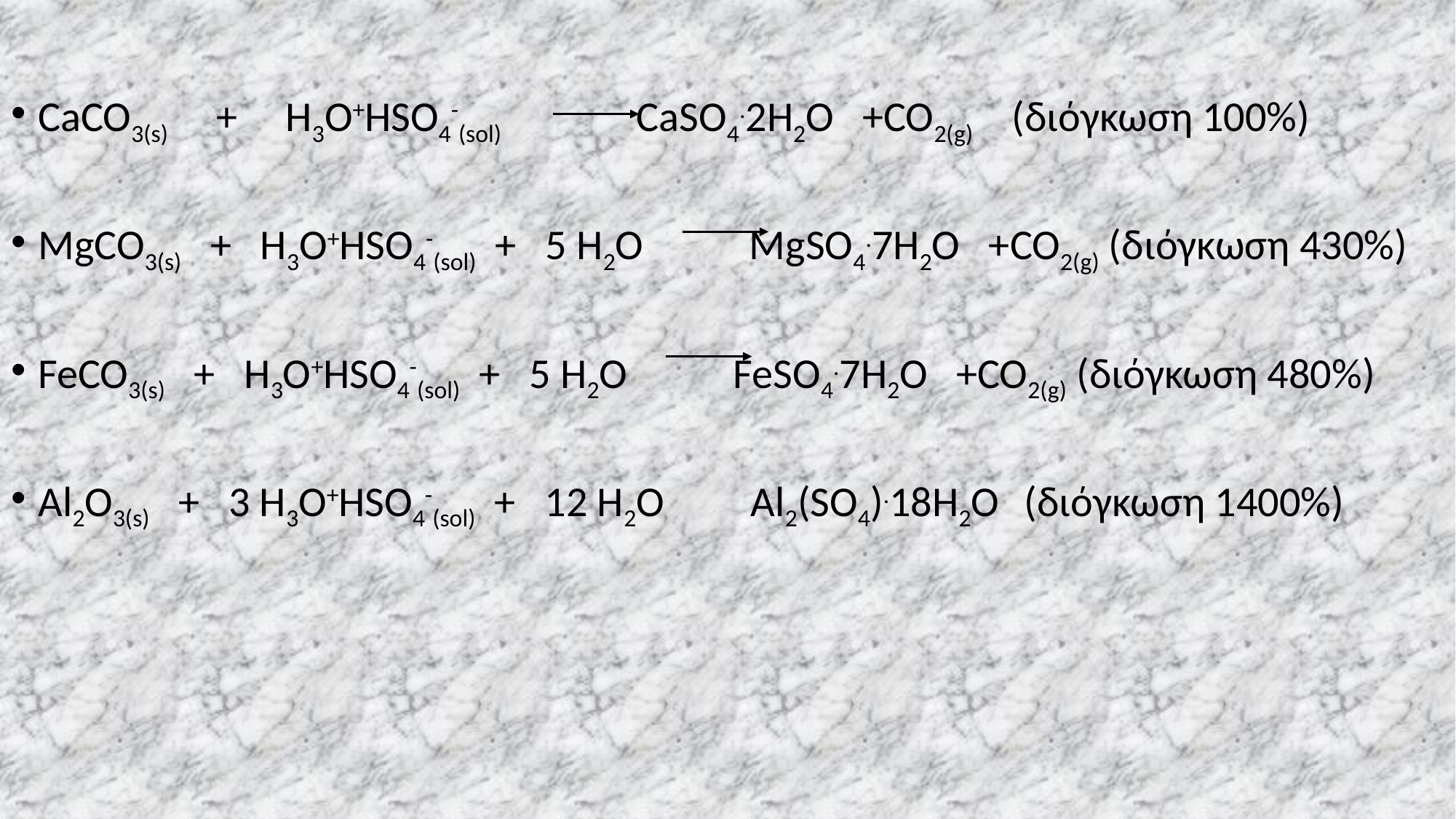

CaCO3(s)     +     H3O+HSO4-(sol)              CaSO4.2H2O   +CO2(g)    (διόγκωση 100%)

MgCO3(s)   +   H3O+HSO4-(sol)  +   5 H2O           MgSO4.7H2O   +CO2(g) (διόγκωση 430%)

FeCO3(s)   +   H3O+HSO4-(sol)  +   5 H2O           FeSO4.7H2O   +CO2(g) (διόγκωση 480%)

Al2O3(s)   +   3 H3O+HSO4-(sol)  +   12 H2O         Al2(SO4).18H2O   (διόγκωση 1400%)